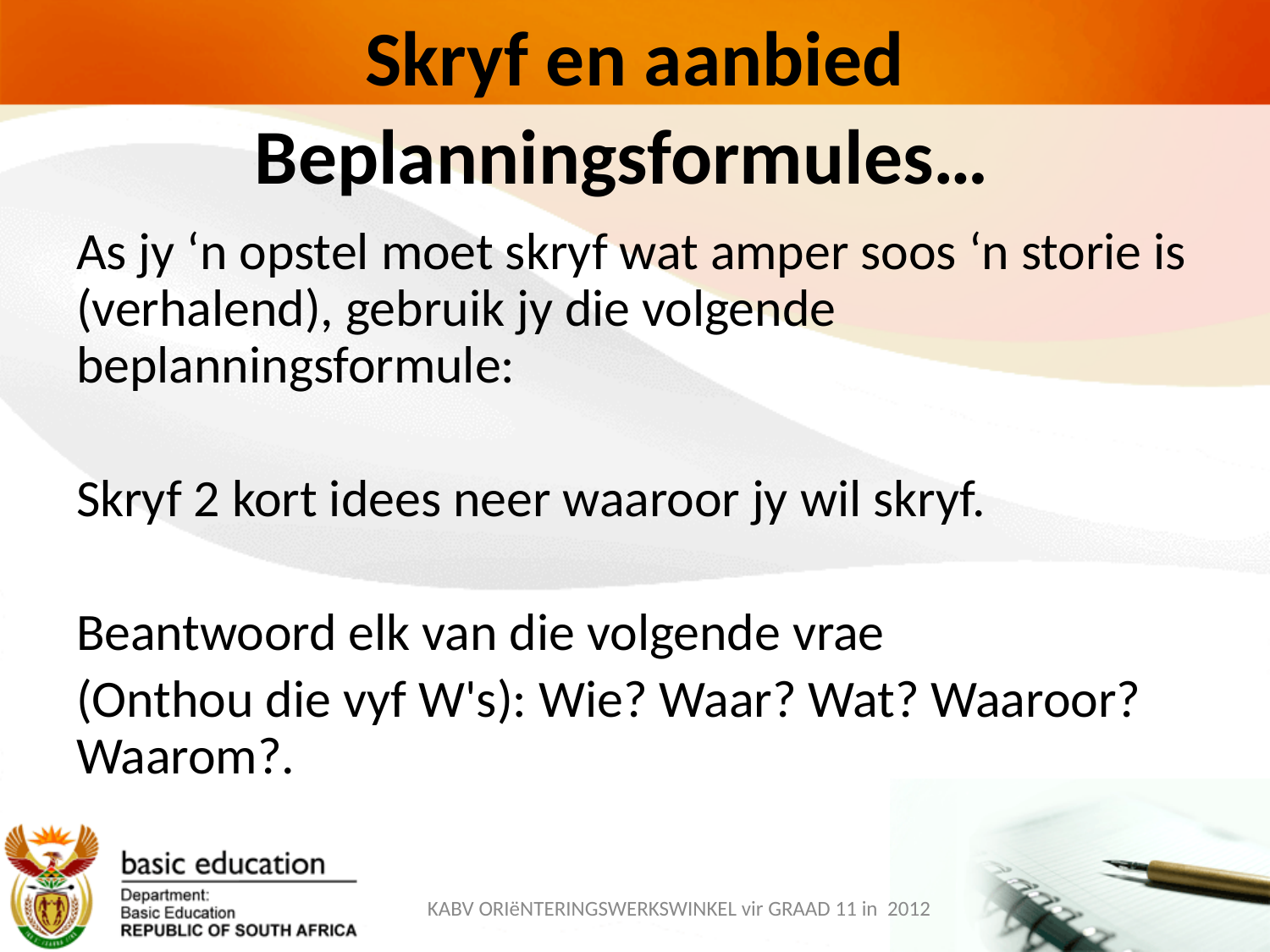

Skryf en aanbied
# Beplanningsformules…
As jy ‘n opstel moet skryf wat amper soos ‘n storie is (verhalend), gebruik jy die volgende beplanningsformule:

Skryf 2 kort idees neer waaroor jy wil skryf.

Beantwoord elk van die volgende vrae
(Onthou die vyf W's): Wie? Waar? Wat? Waaroor? Waarom?.
KABV ORIëNTERINGSWERKSWINKEL vir GRAAD 11 in  2012